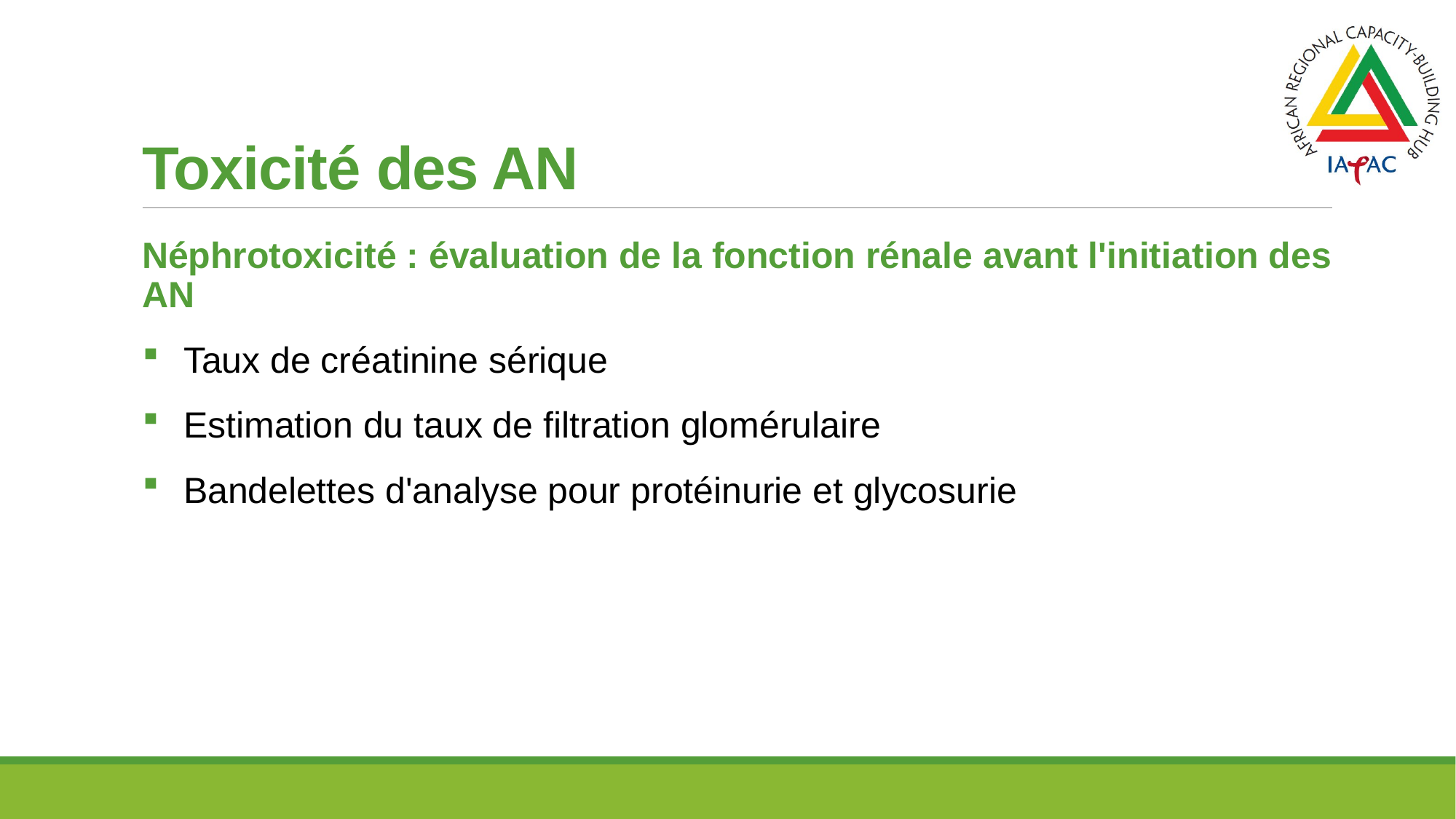

# Toxicité des AN
Néphrotoxicité : évaluation de la fonction rénale avant l'initiation des AN
Taux de créatinine sérique
Estimation du taux de filtration glomérulaire
Bandelettes d'analyse pour protéinurie et glycosurie